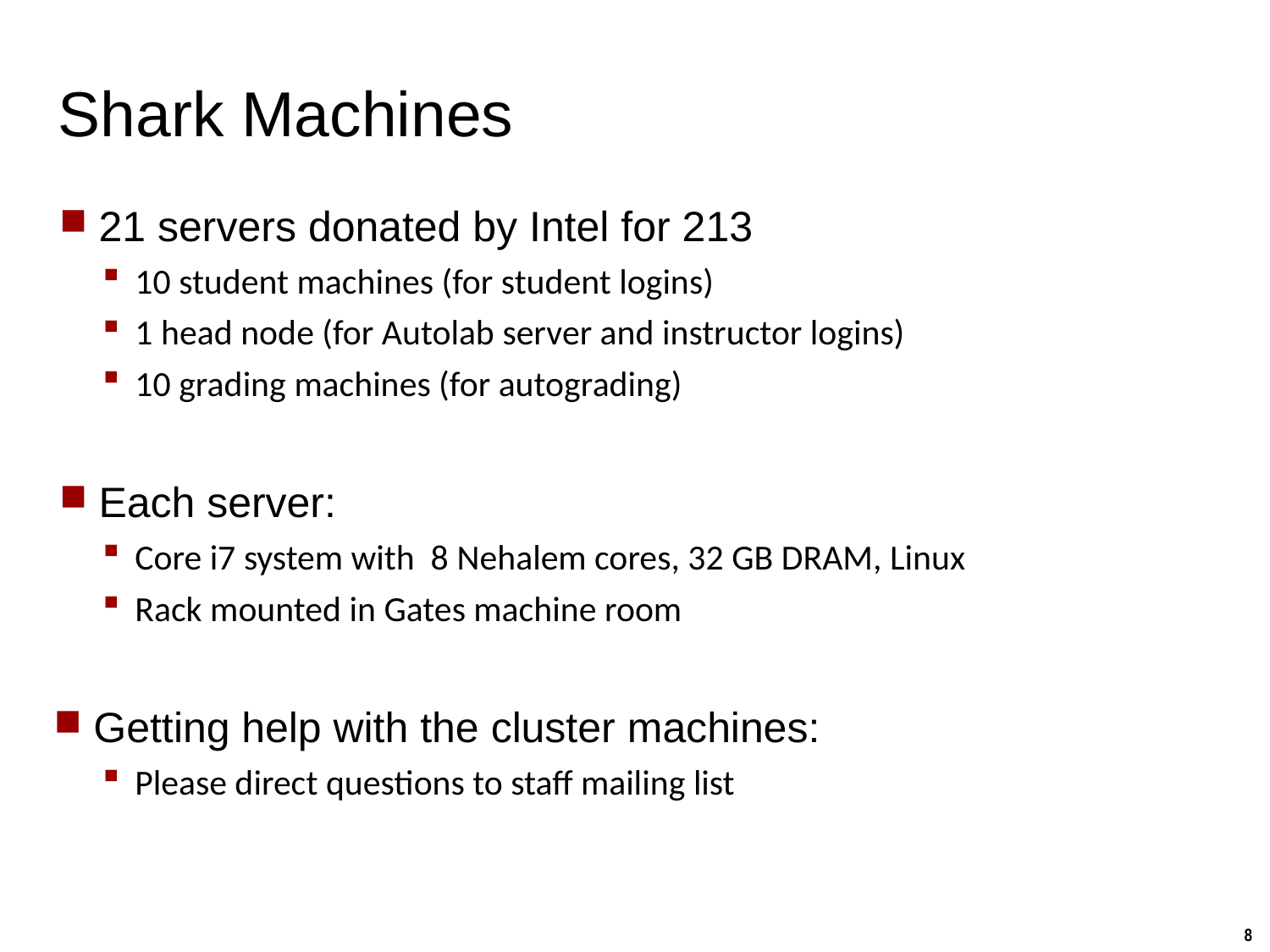

# Shark Machines
21 servers donated by Intel for 213
10 student machines (for student logins)
1 head node (for Autolab server and instructor logins)
10 grading machines (for autograding)

Each server:
Core i7 system with  8 Nehalem cores, 32 GB DRAM, Linux
Rack mounted in Gates machine room

Getting help with the cluster machines:
Please direct questions to staff mailing list